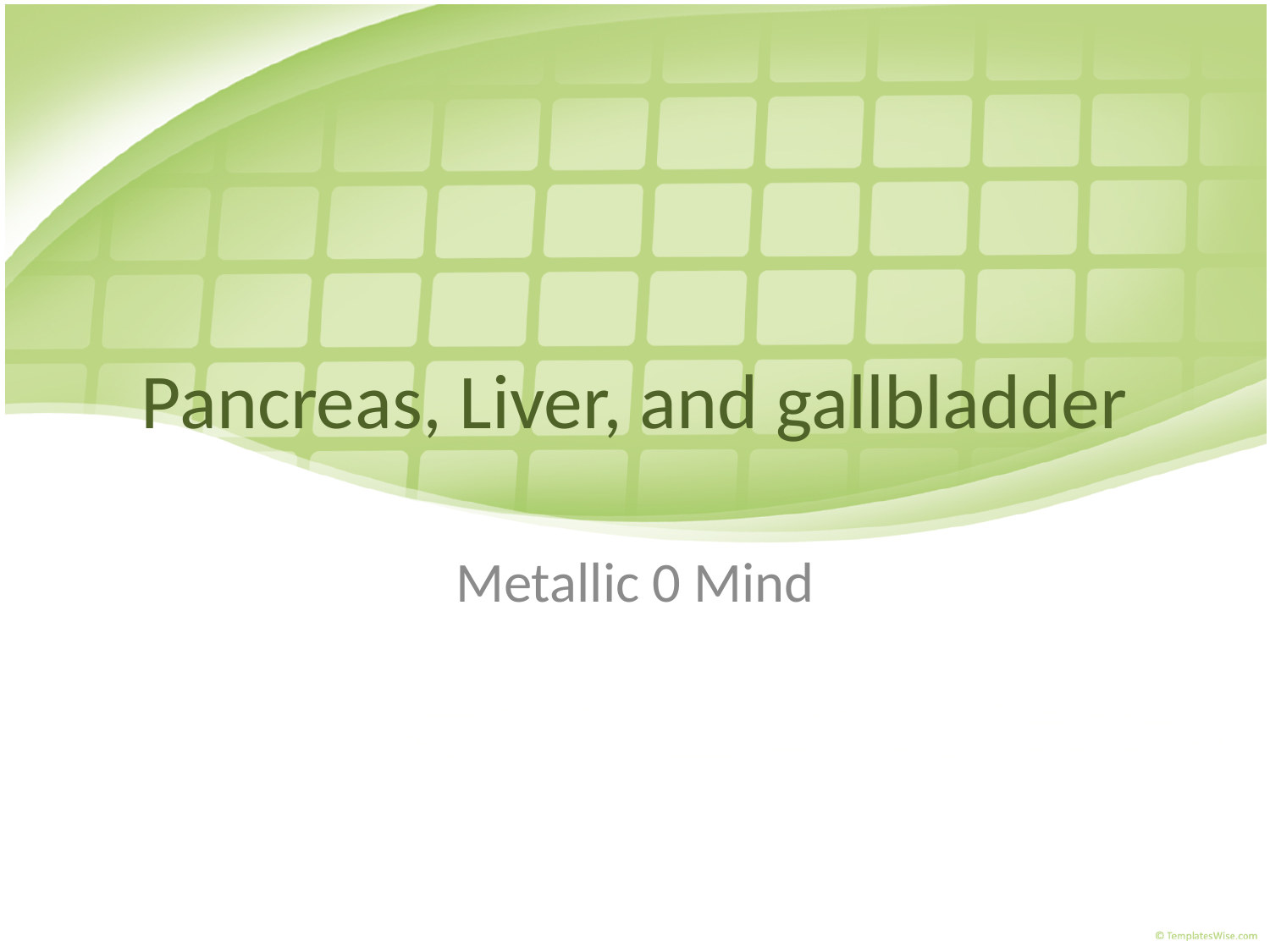

# Pancreas, Liver, and gallbladder
Metallic 0 Mind